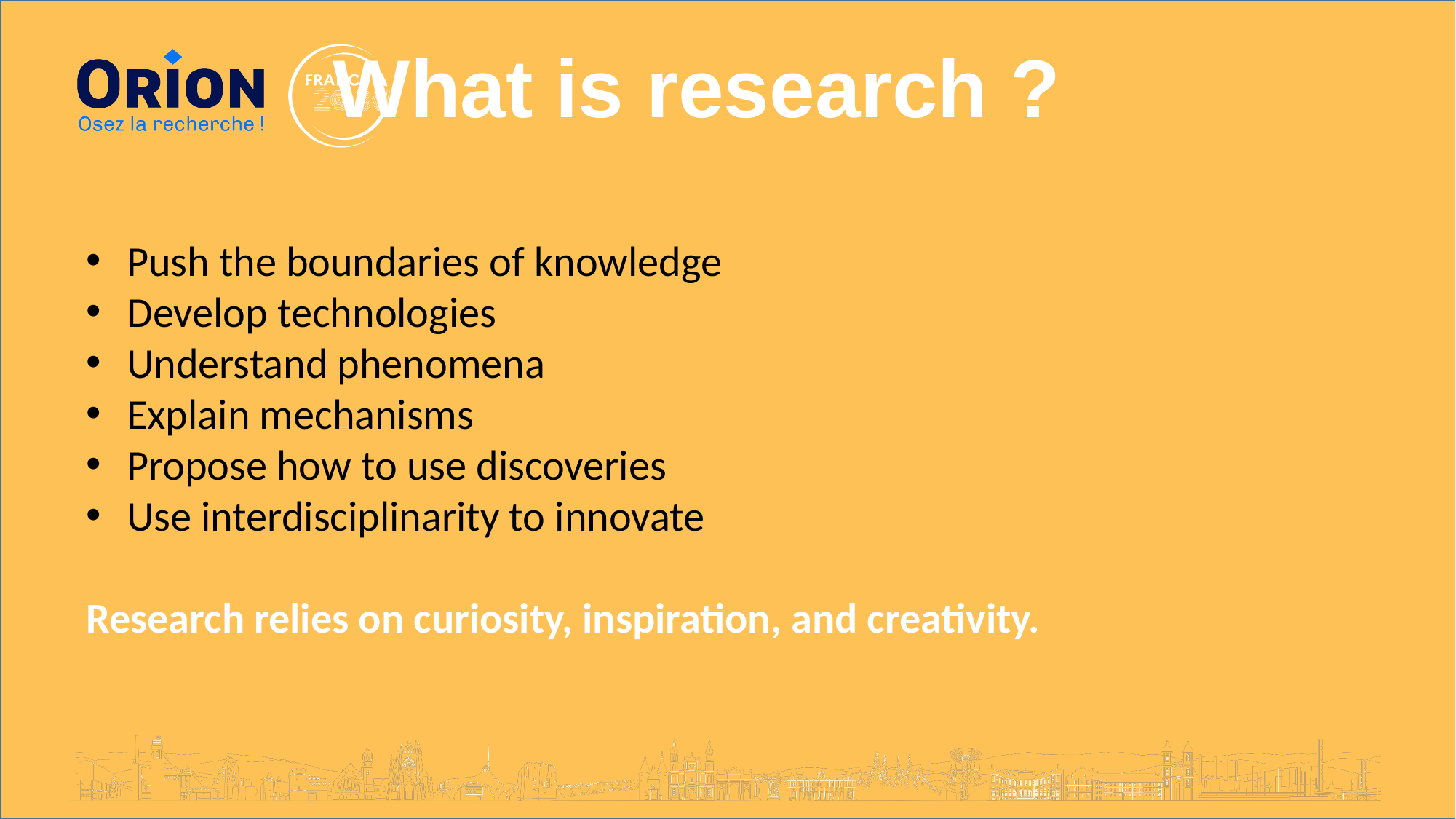

What is research ?
Push the boundaries of knowledge
Develop technologies
Understand phenomena
Explain mechanisms
Propose how to use discoveries
Use interdisciplinarity to innovate

Research relies on curiosity, inspiration, and creativity.